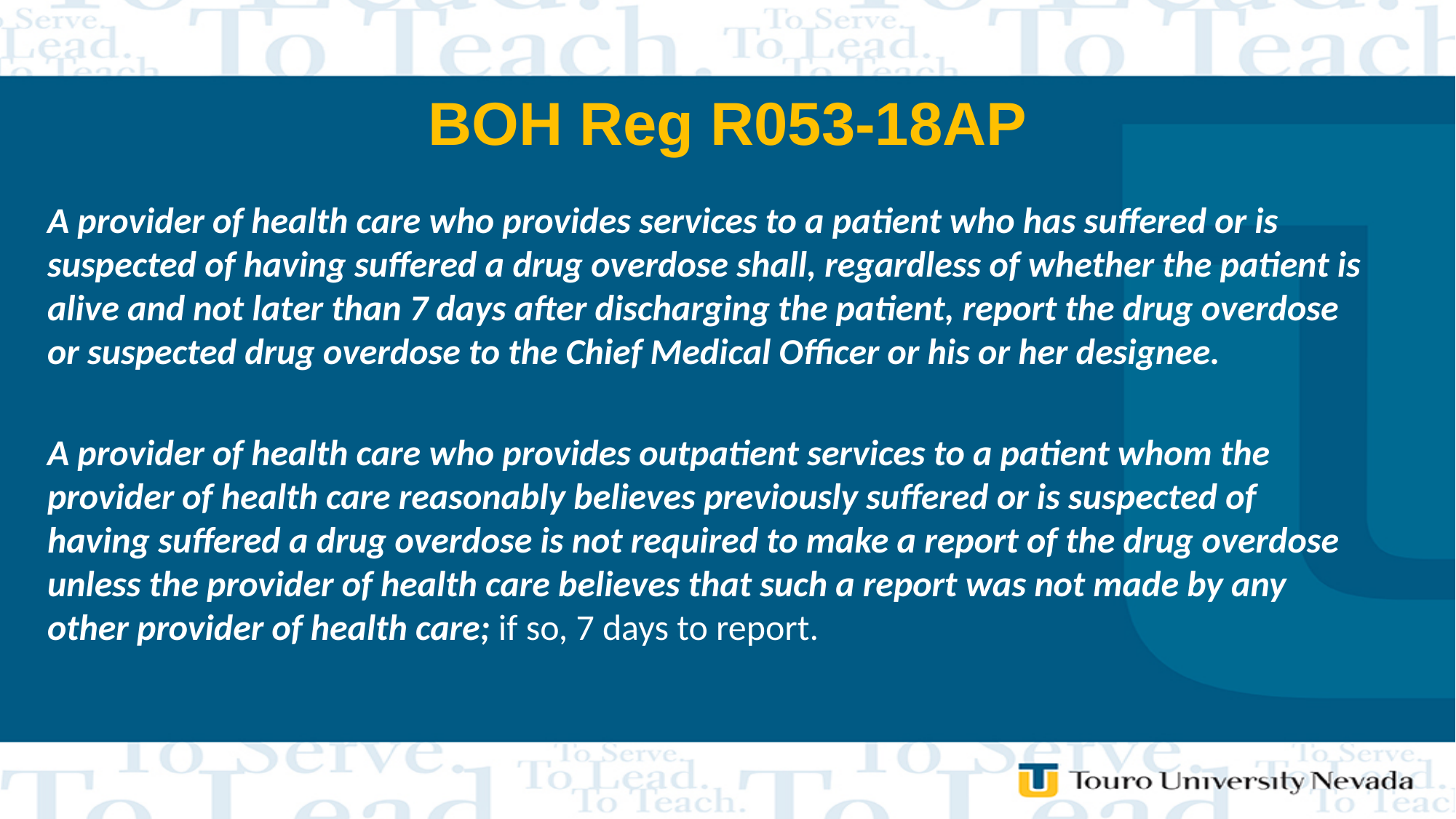

# BOH Reg R053-18AP
A provider of health care who provides services to a patient who has suffered or is suspected of having suffered a drug overdose shall, regardless of whether the patient is alive and not later than 7 days after discharging the patient, report the drug overdose or suspected drug overdose to the Chief Medical Officer or his or her designee.

A provider of health care who provides outpatient services to a patient whom the provider of health care reasonably believes previously suffered or is suspected of having suffered a drug overdose is not required to make a report of the drug overdose unless the provider of health care believes that such a report was not made by any other provider of health care; if so, 7 days to report.